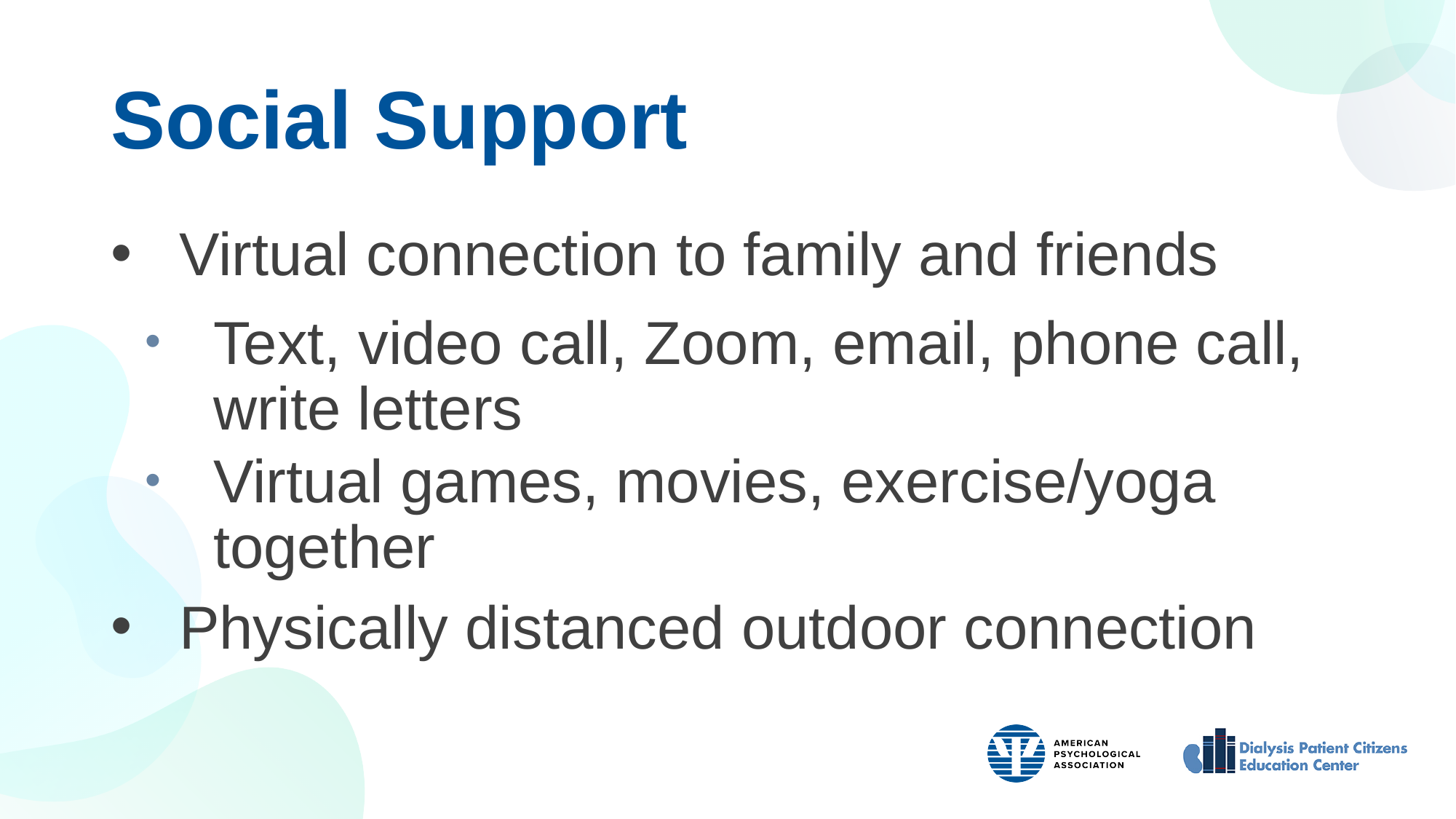

# Social Support
Virtual connection to family and friends
Text, video call, Zoom, email, phone call, write letters
Virtual games, movies, exercise/yoga together
Physically distanced outdoor connection